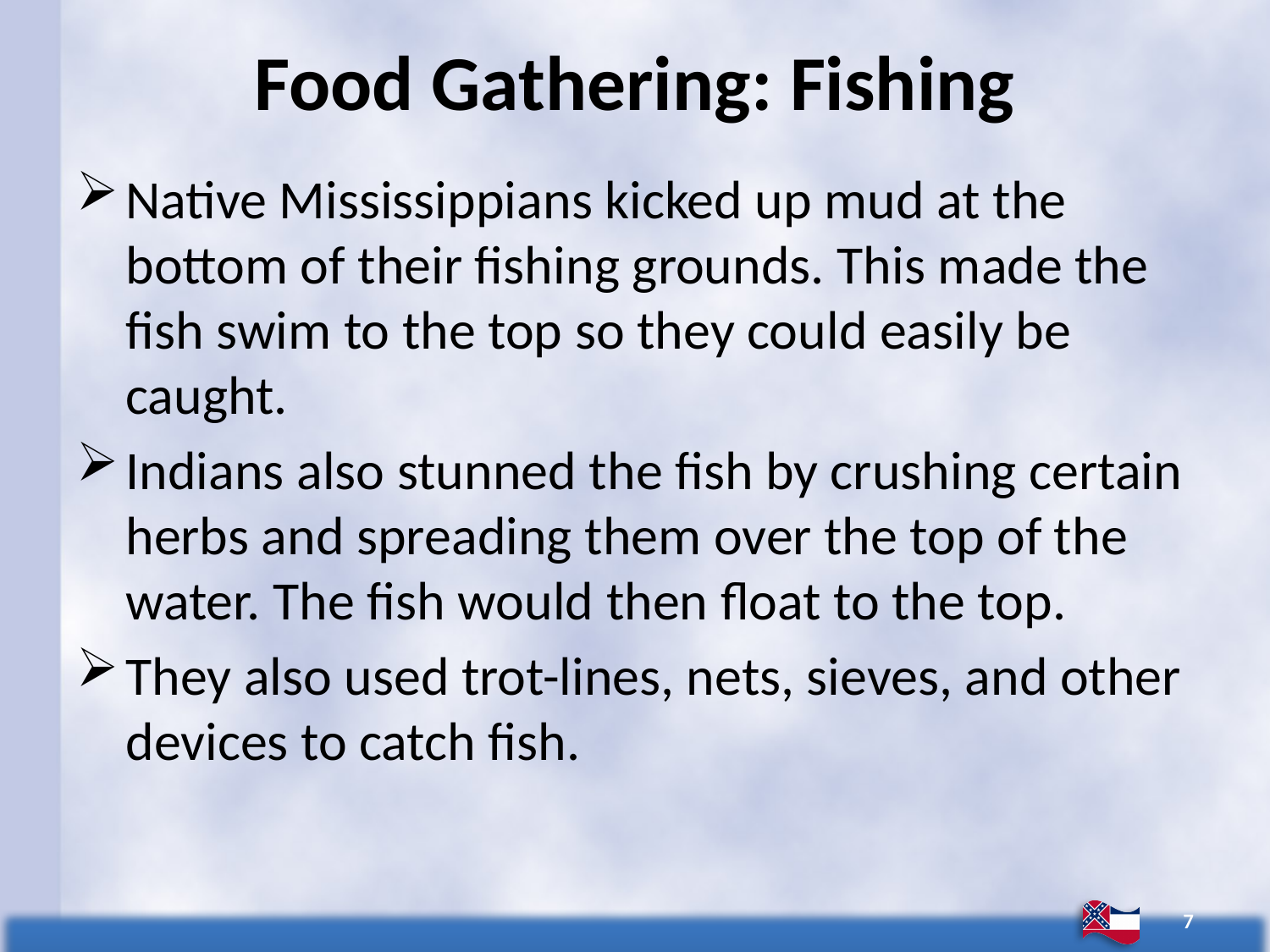

# Food Gathering: Fishing
Native Mississippians kicked up mud at the bottom of their fishing grounds. This made the fish swim to the top so they could easily be caught.
Indians also stunned the fish by crushing certain herbs and spreading them over the top of the water. The fish would then float to the top.
They also used trot-lines, nets, sieves, and other devices to catch fish.
7